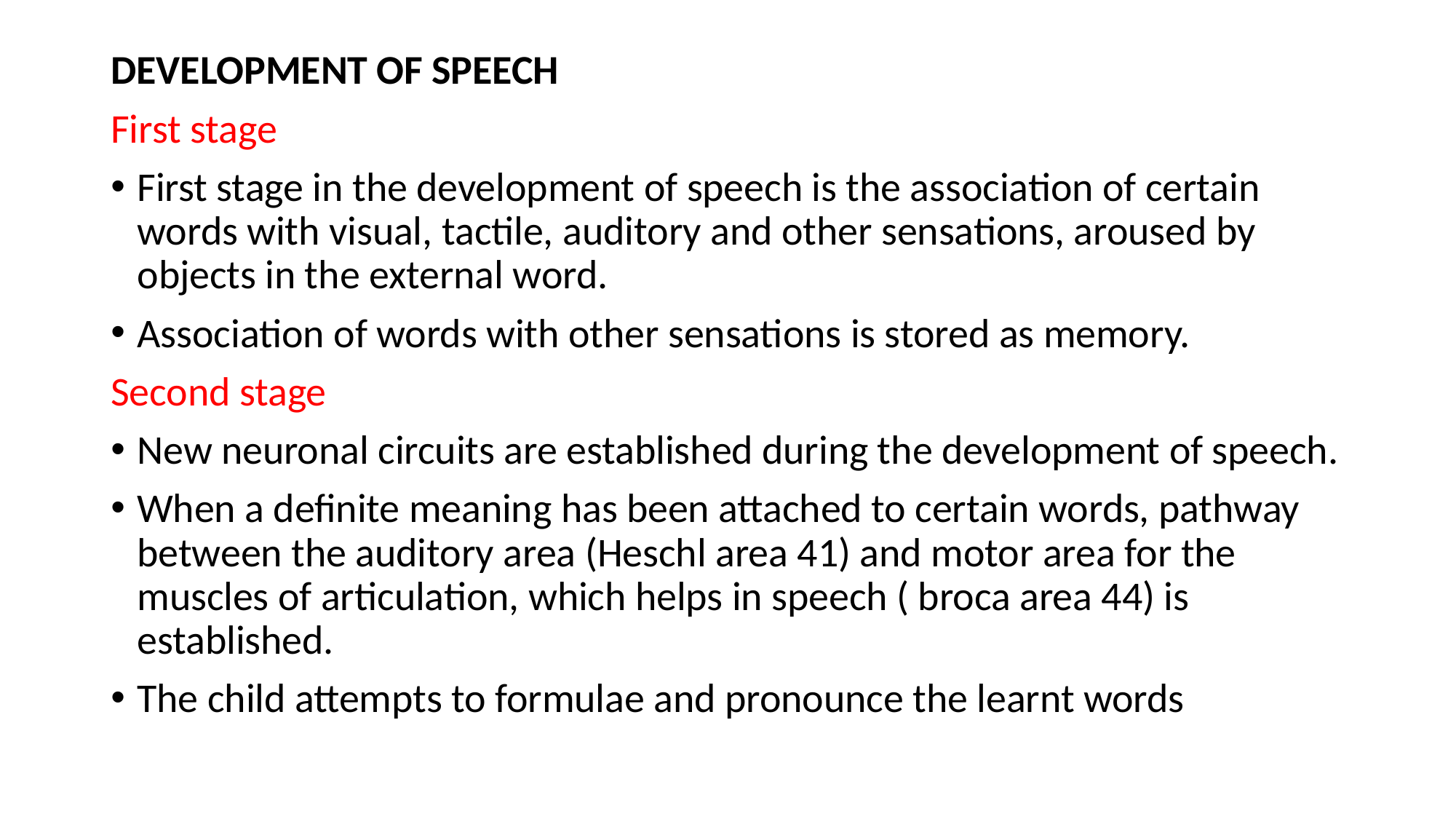

DEVELOPMENT OF SPEECH
First stage
First stage in the development of speech is the association of certain words with visual, tactile, auditory and other sensations, aroused by objects in the external word.
Association of words with other sensations is stored as memory.
Second stage
New neuronal circuits are established during the development of speech.
When a definite meaning has been attached to certain words, pathway between the auditory area (Heschl area 41) and motor area for the muscles of articulation, which helps in speech ( broca area 44) is established.
The child attempts to formulae and pronounce the learnt words